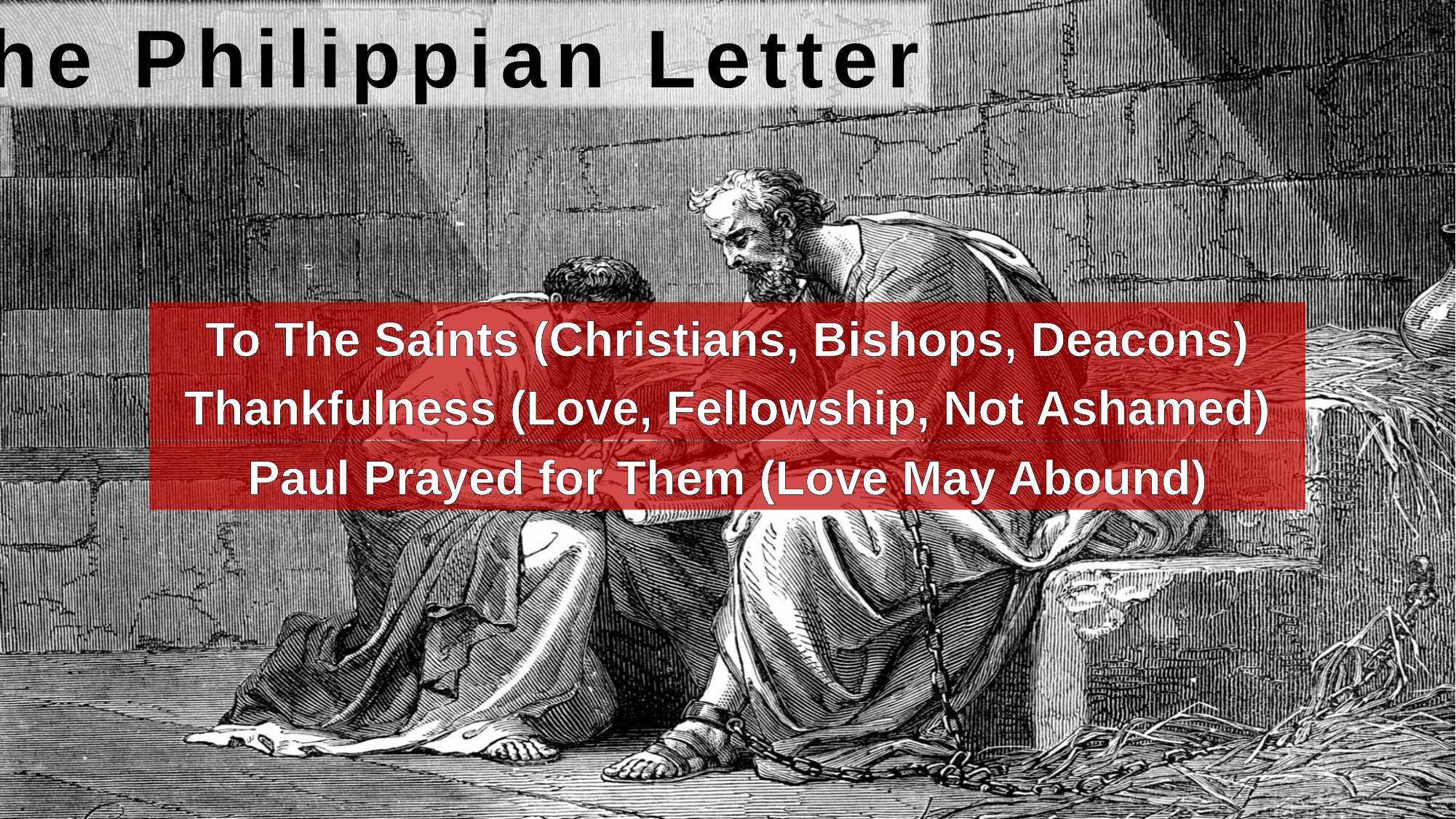

The Philippian Letter
To The Saints (Christians, Bishops, Deacons)
Thankfulness (Love, Fellowship, Not Ashamed)
Paul Prayed for Them (Love May Abound)